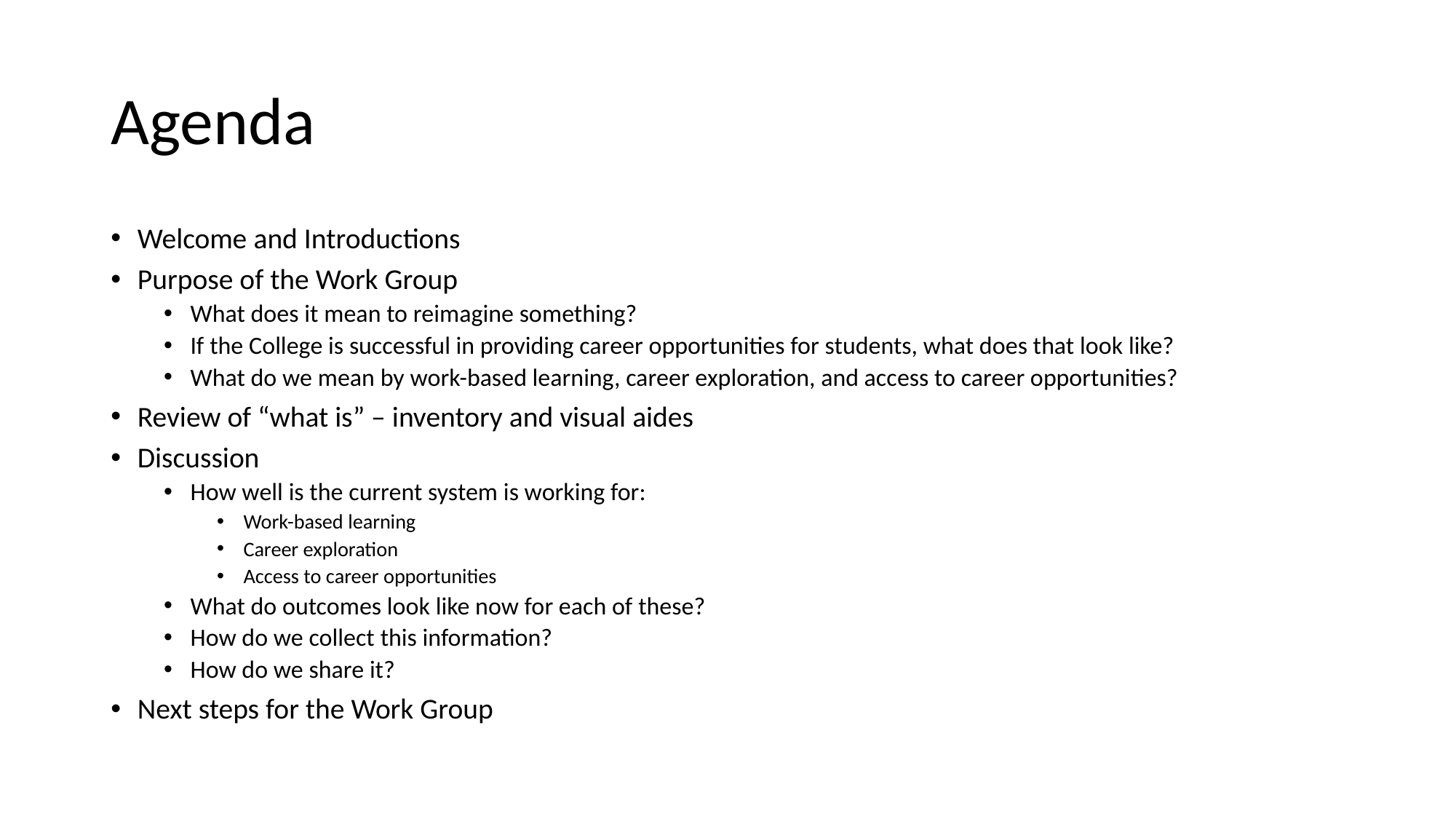

# Agenda
Welcome and Introductions
Purpose of the Work Group
What does it mean to reimagine something?
If the College is successful in providing career opportunities for students, what does that look like?
What do we mean by work-based learning, career exploration, and access to career opportunities?
Review of “what is” – inventory and visual aides
Discussion
How well is the current system is working for:
Work-based learning
Career exploration
Access to career opportunities
What do outcomes look like now for each of these?
How do we collect this information?
How do we share it?
Next steps for the Work Group